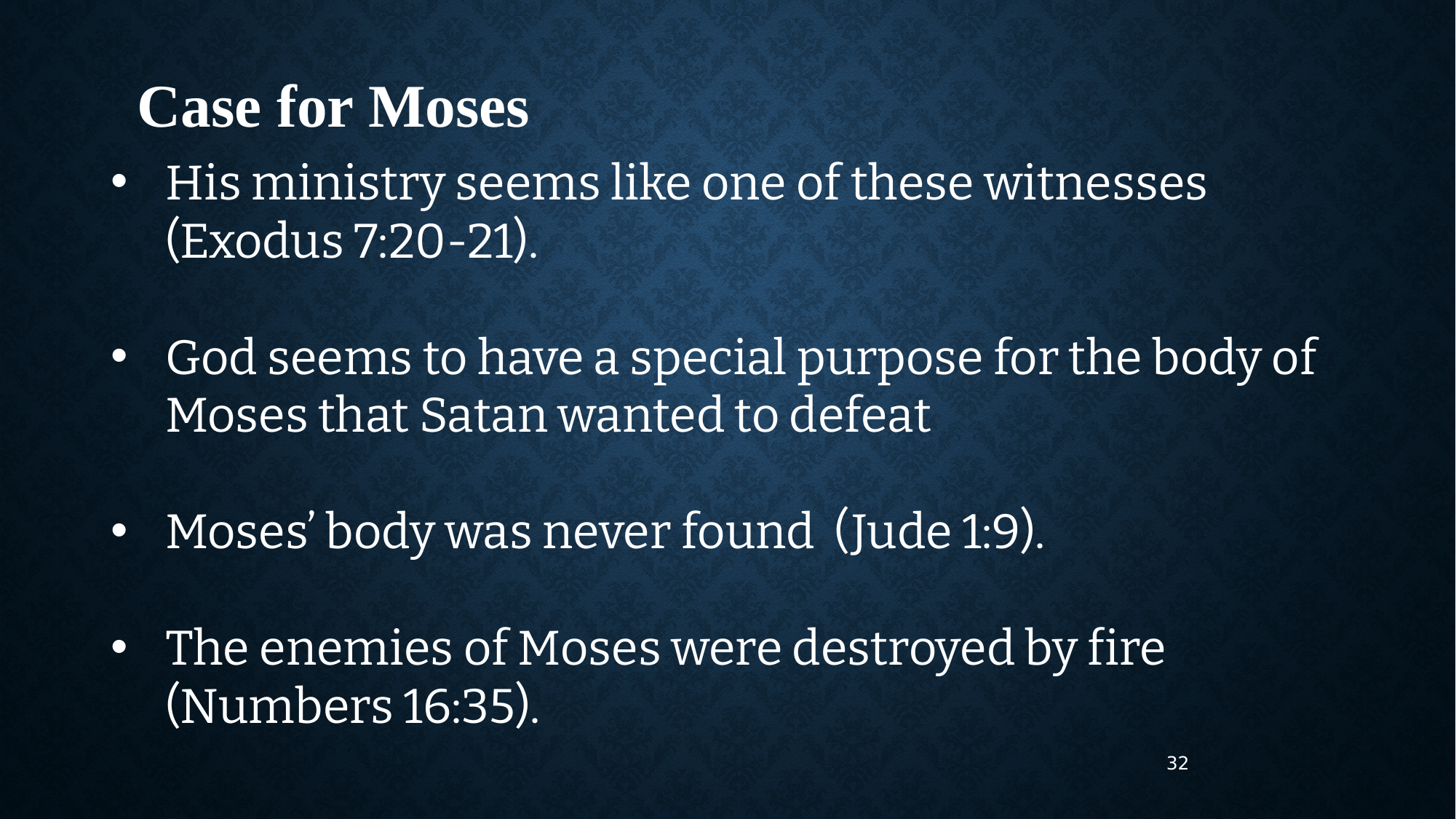

Case for Moses
His ministry seems like one of these witnesses (Exodus 7:20-21).

God seems to have a special purpose for the body of Moses that Satan wanted to defeat
Moses’ body was never found  (Jude 1:9).

The enemies of Moses were destroyed by fire (Numbers 16:35).

32